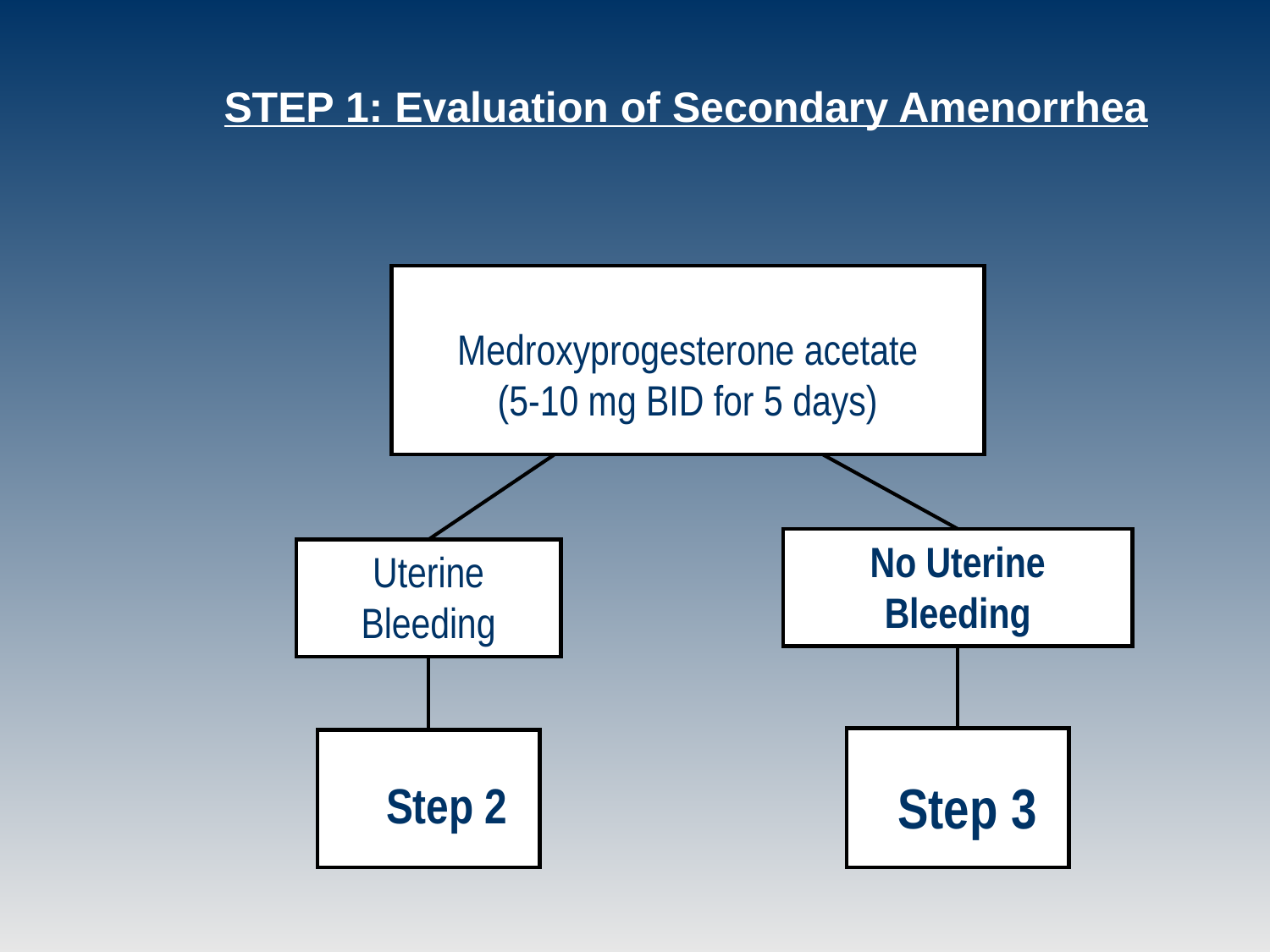

STEP 1: Evaluation of Secondary Amenorrhea

Medroxyprogesterone acetate
(5-10 mg BID for 5 days)
No Uterine Bleeding
Uterine Bleeding

   Step 3

     Step 2